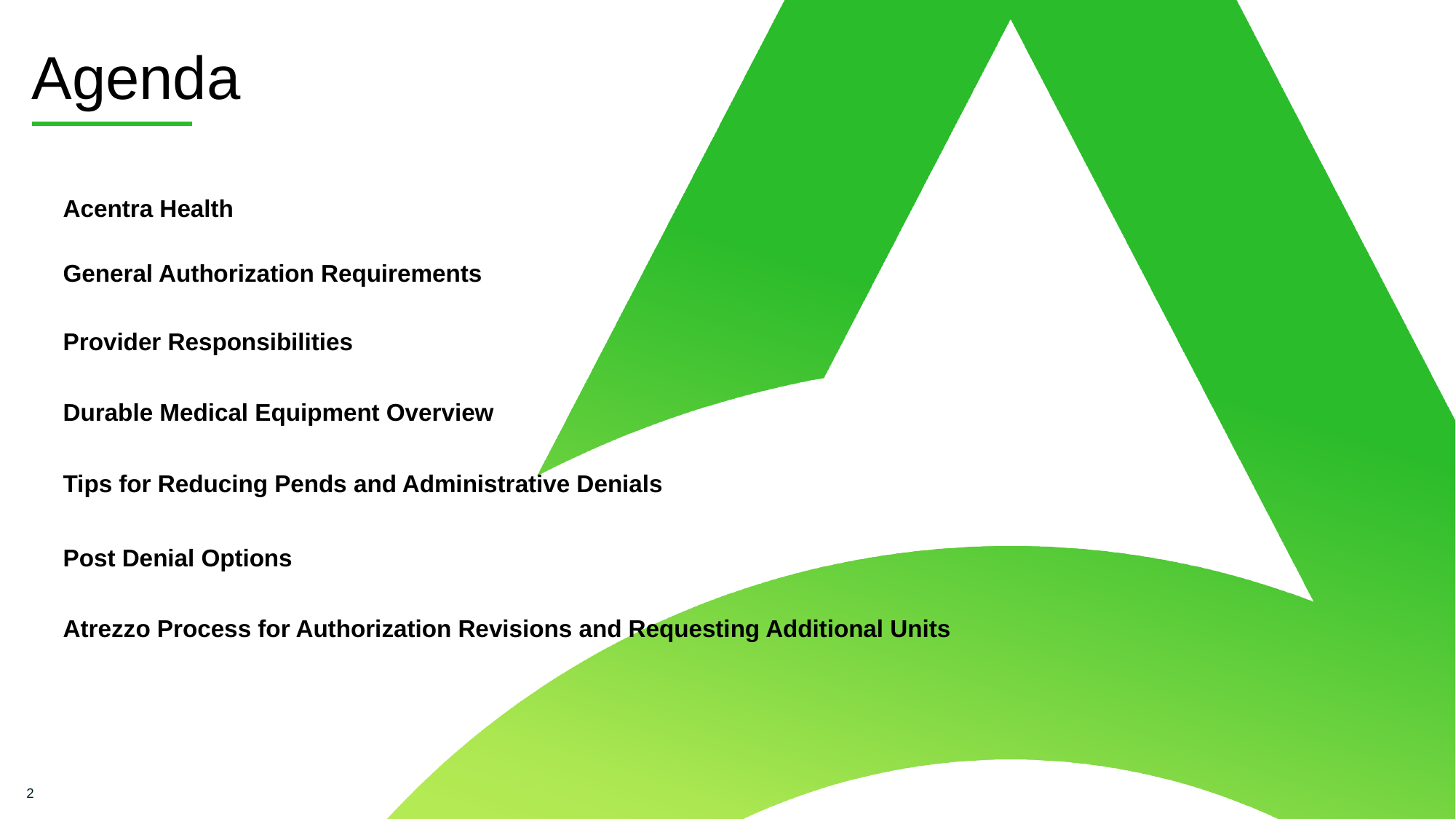

# Agenda
Acentra Health
General Authorization Requirements
Provider Responsibilities
Durable Medical Equipment Overview
Tips for Reducing Pends and Administrative Denials
Post Denial Options
Atrezzo Process for Authorization Revisions and Requesting Additional Units